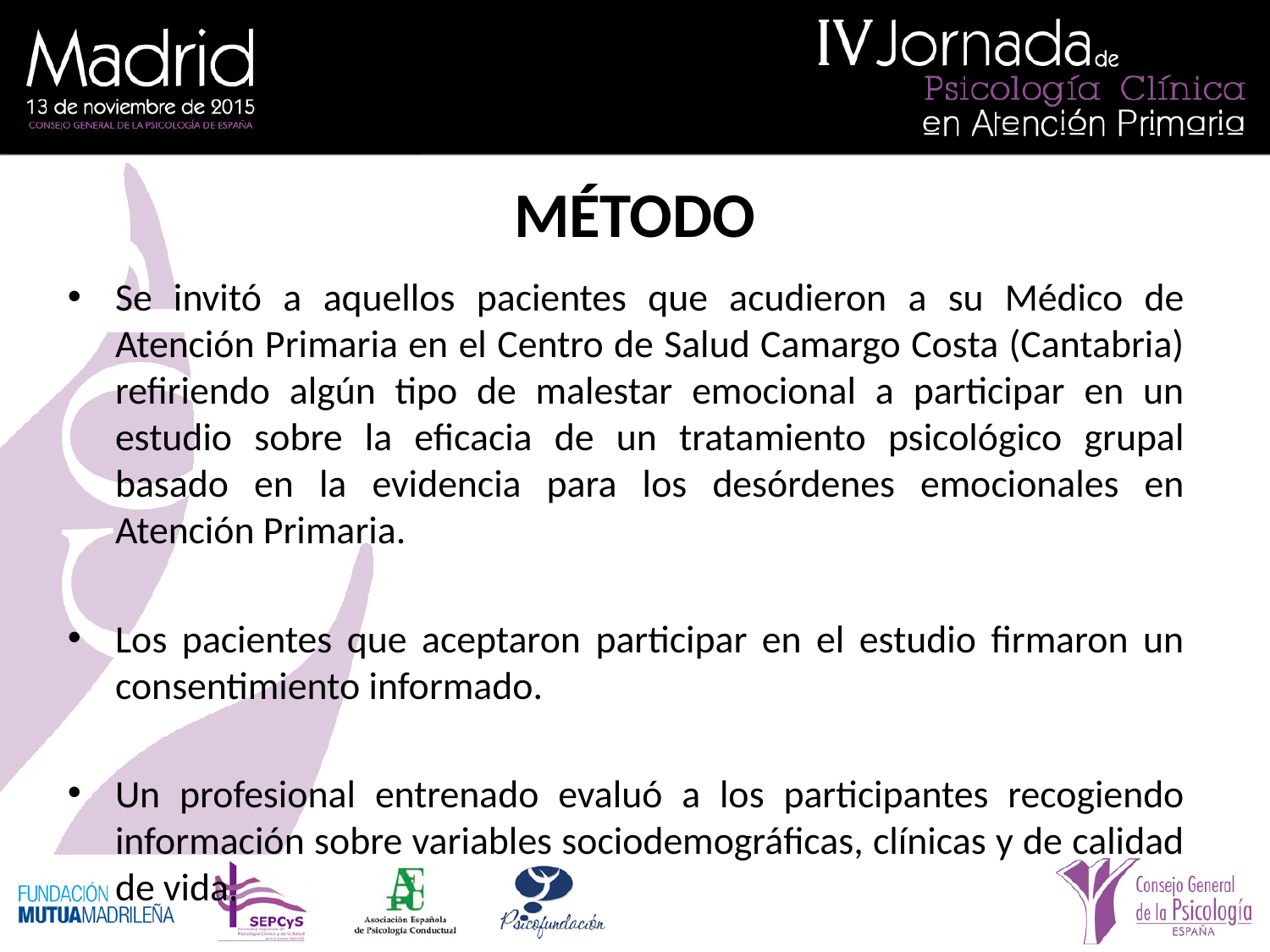

# MÉTODO
Se invitó a aquellos pacientes que acudieron a su Médico de Atención Primaria en el Centro de Salud Camargo Costa (Cantabria) refiriendo algún tipo de malestar emocional a participar en un estudio sobre la eficacia de un tratamiento psicológico grupal basado en la evidencia para los desórdenes emocionales en Atención Primaria.

Los pacientes que aceptaron participar en el estudio firmaron un consentimiento informado.

Un profesional entrenado evaluó a los participantes recogiendo información sobre variables sociodemográficas, clínicas y de calidad de vida.